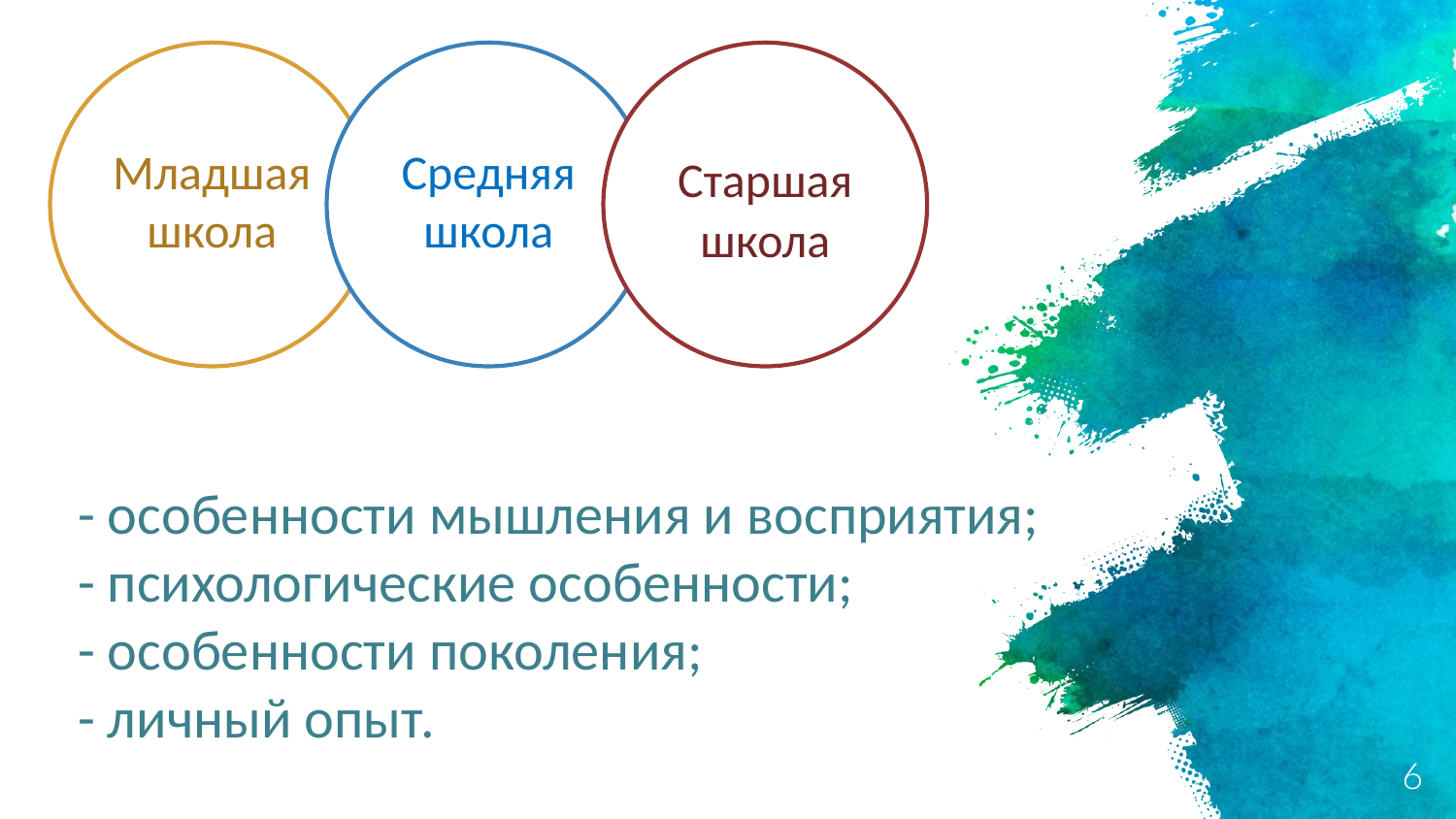

Младшая школа

Средняя школа

Старшая школа
# - особенности мышления и восприятия; - психологические особенности; - особенности поколения; - личный опыт.
6